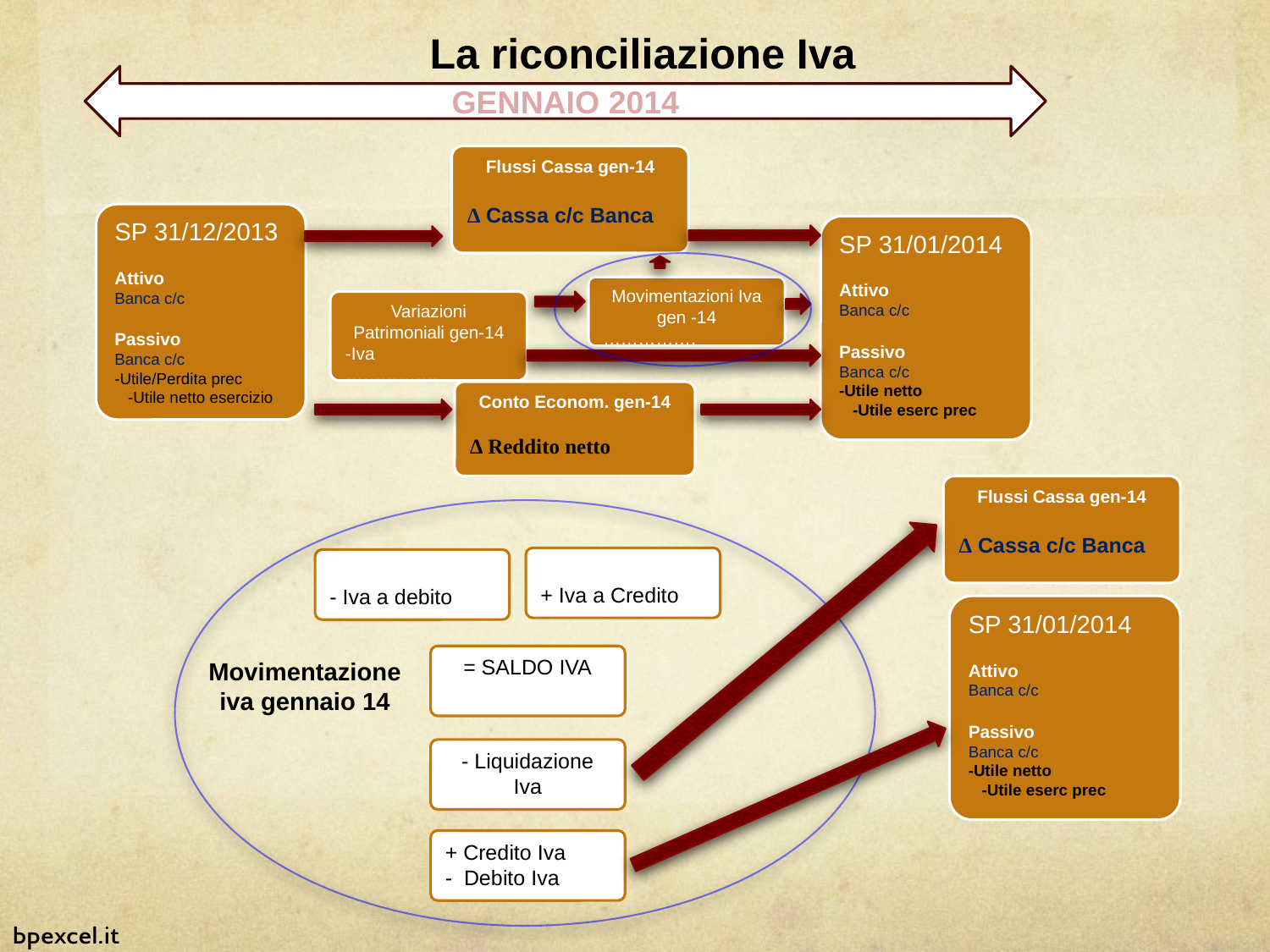

# La riconciliazione Iva
GENNAIO 2014
Flussi Cassa gen-14

∆ Cassa c/c Banca

SP 31/01/2014

Attivo
Banca c/c

Passivo
Banca c/c
-Utile netto
   -Utile eserc prec
SP 31/12/2013

Attivo
Banca c/c

Passivo
Banca c/c
-Utile/Perdita prec
   -Utile netto esercizio

Movimentazioni Iva
gen -14
…………….

Variazioni Patrimoniali gen-14
-Iva
…………….

Conto Econom. gen-14

∆ Reddito netto

Flussi Cassa gen-14

∆ Cassa c/c Banca

+ Iva a Credito

- Iva a debito

SP 31/01/2014

Attivo
Banca c/c

Passivo
Banca c/c
-Utile netto
   -Utile eserc prec

= SALDO IVA

Movimentazione iva gennaio 14
- Liquidazione Iva

+ Credito Iva
-  Debito Iva
bpexcel.it